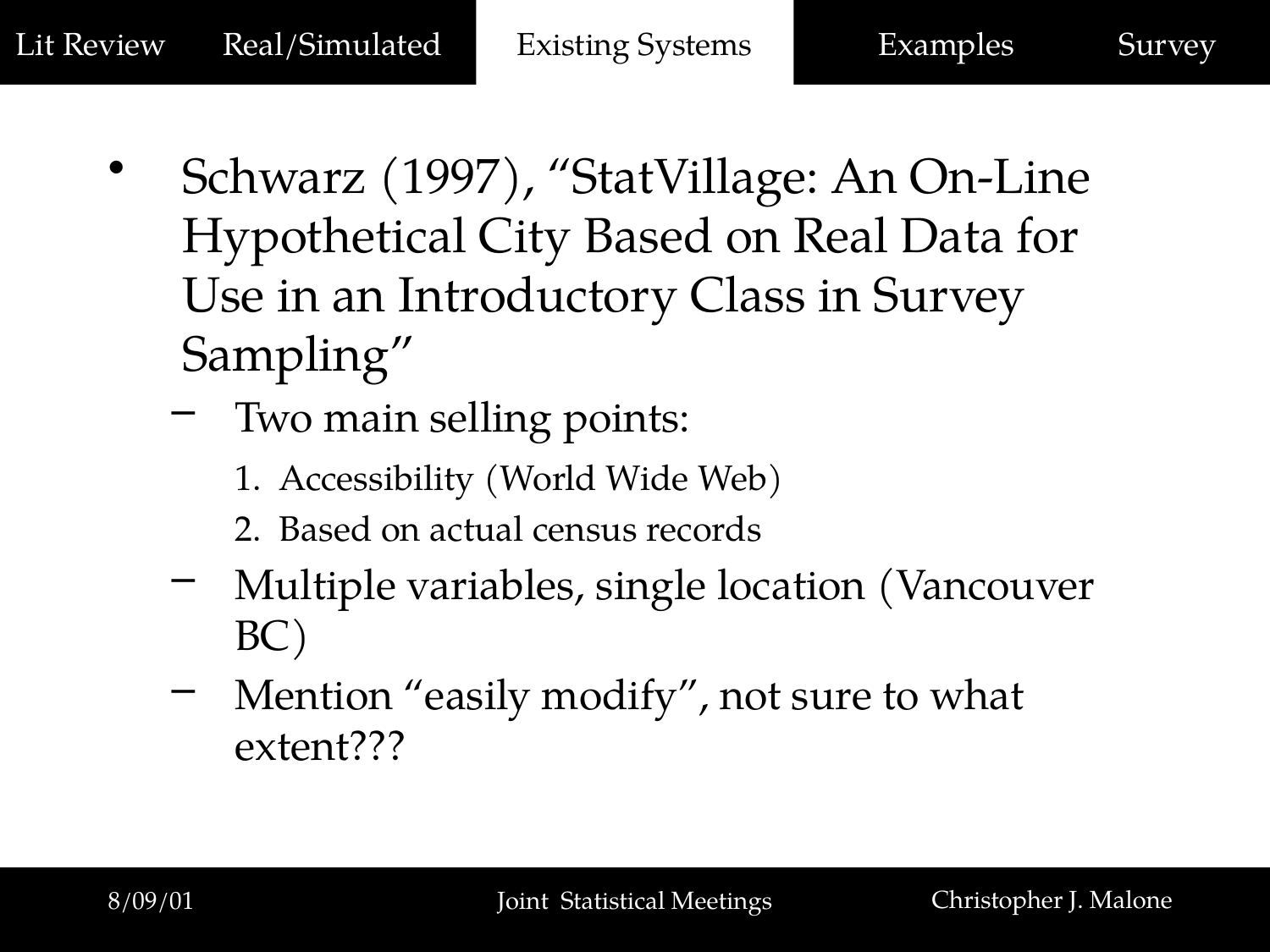

Existing Systems
Schwarz (1997), “StatVillage: An On-Line Hypothetical City Based on Real Data for Use in an Introductory Class in Survey Sampling”
Two main selling points:
	1.  Accessibility (World Wide Web)
	2.  Based on actual census records
Multiple variables, single location (Vancouver BC)
Mention “easily modify”, not sure to what extent???

8/09/01
Joint  Statistical Meetings